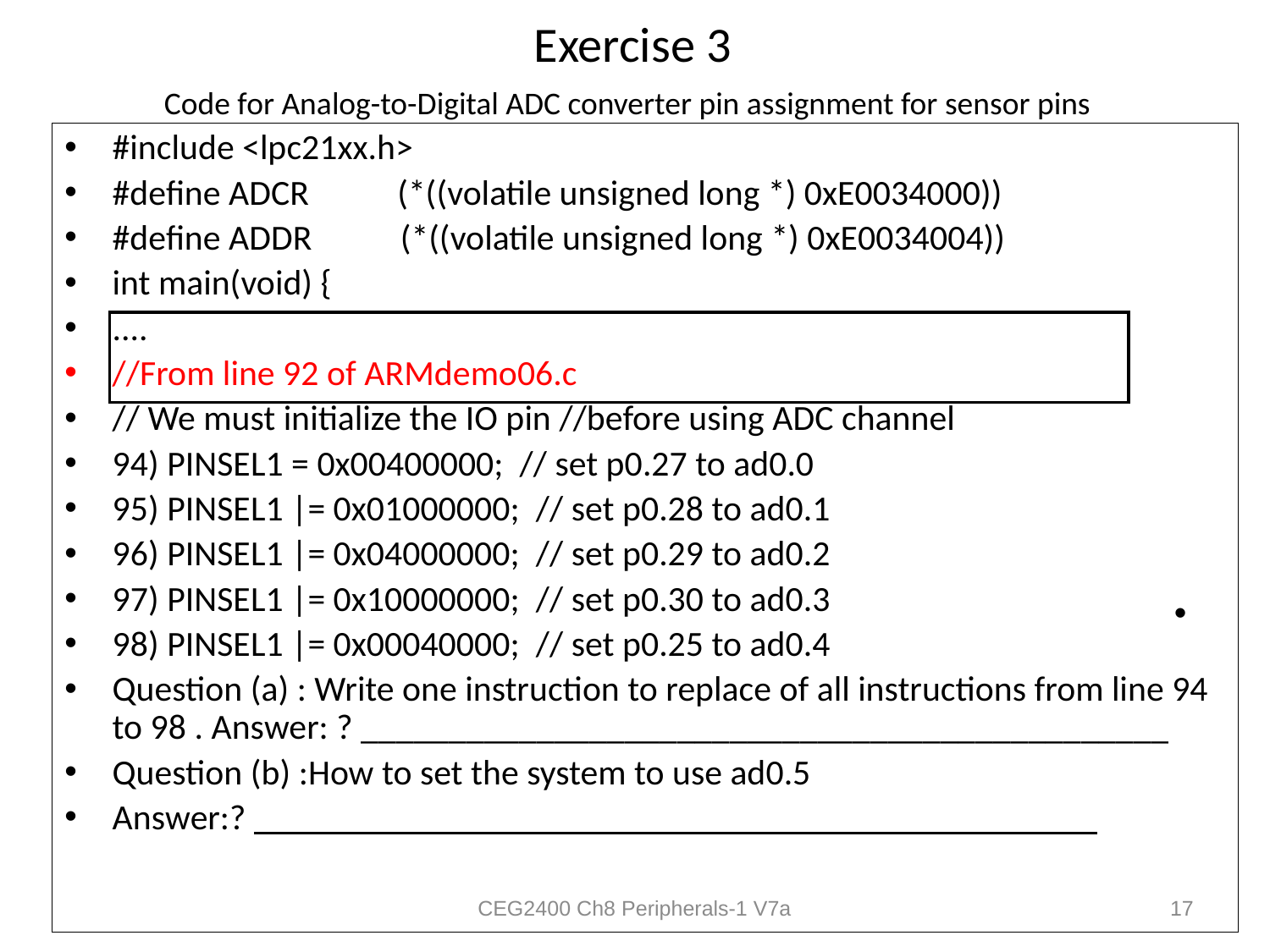

# Exercise 3 Code for Analog-to-Digital ADC converter pin assignment for sensor pins
#include <lpc21xx.h>
#define ADCR           (*((volatile unsigned long *) 0xE0034000))
#define ADDR           (*((volatile unsigned long *) 0xE0034004))
int main(void) {
....
//From line 92 of ARMdemo06.c
// We must initialize the IO pin //before using ADC channel
94) PINSEL1 = 0x00400000;  // set p0.27 to ad0.0
95) PINSEL1 |= 0x01000000;  // set p0.28 to ad0.1
96) PINSEL1 |= 0x04000000;  // set p0.29 to ad0.2
97) PINSEL1 |= 0x10000000;  // set p0.30 to ad0.3
98) PINSEL1 |= 0x00040000;  // set p0.25 to ad0.4
Question (a) : Write one instruction to replace of all instructions from line 94 to 98 . Answer: ? ______________________________________________
Question (b) :How to set the system to use ad0.5
Answer:? ________________________________________________

CEG2400 Ch8 Peripherals-1 V7a
17